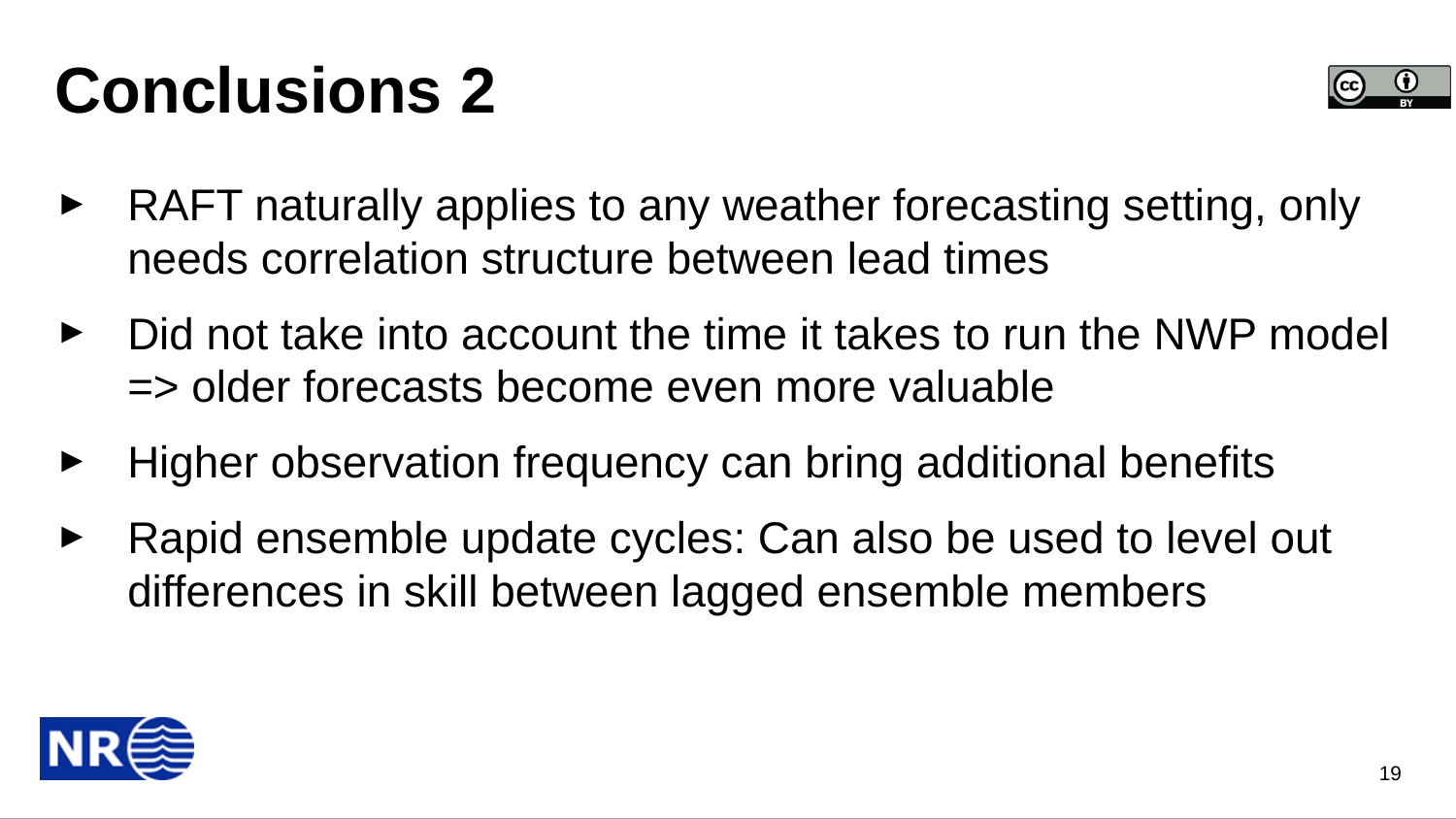

# Conclusions 2
RAFT naturally applies to any weather forecasting setting, only needs correlation structure between lead times
Did not take into account the time it takes to run the NWP model => older forecasts become even more valuable
Higher observation frequency can bring additional benefits
Rapid ensemble update cycles: Can also be used to level out differences in skill between lagged ensemble members
19